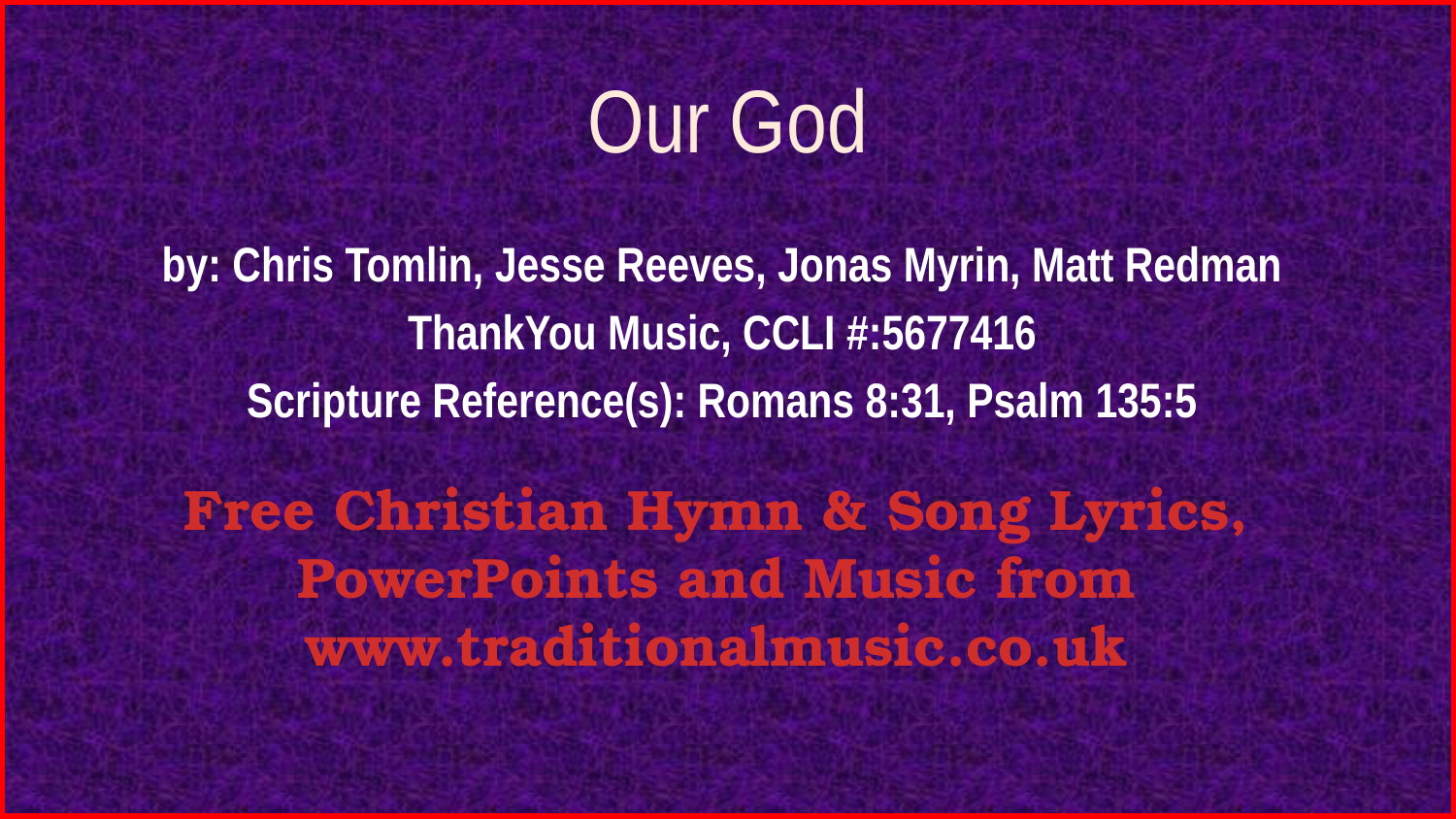

# Our God
by: Chris Tomlin, Jesse Reeves, Jonas Myrin, Matt Redman
ThankYou Music, CCLI #:5677416
Scripture Reference(s): Romans 8:31, Psalm 135:5